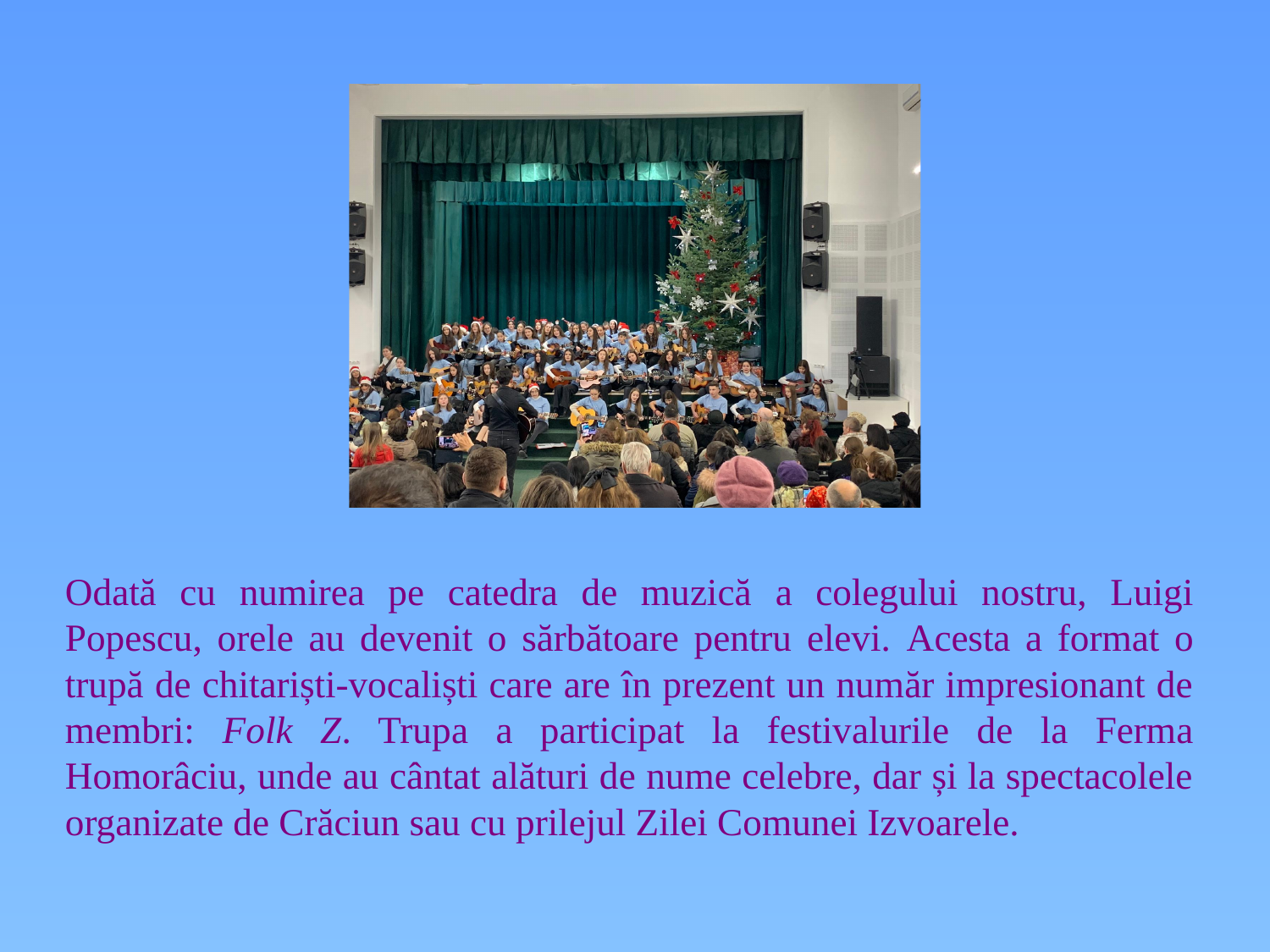

Odată cu numirea pe catedra de muzică a colegului nostru, Luigi Popescu, orele au devenit o sărbătoare pentru elevi. Acesta a format o trupă de chitariști-vocaliști care are în prezent un număr impresionant de membri: Folk Z. Trupa a participat la festivalurile de la Ferma Homorâciu, unde au cântat alături de nume celebre, dar și la spectacolele organizate de Crăciun sau cu prilejul Zilei Comunei Izvoarele.